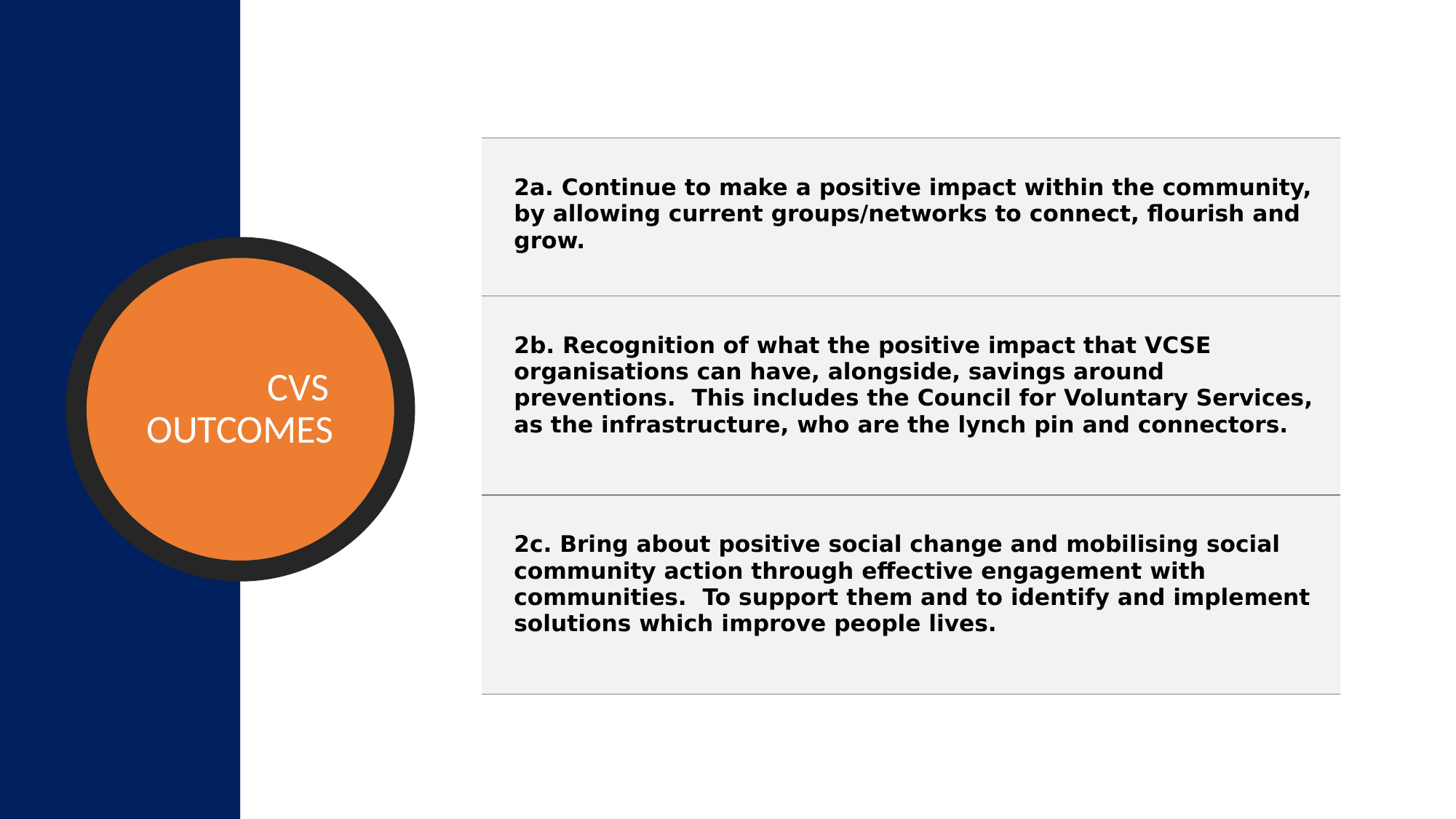

| 2a. Continue to make a positive impact within the community, by allowing current groups/networks to connect, flourish and grow. |
| --- |
| 2b. Recognition of what the positive impact that VCSE organisations can have, alongside, savings around preventions.  This includes the Council for Voluntary Services, as the infrastructure, who are the lynch pin and connectors. |
| 2c. Bring about positive social change and mobilising social community action through effective engagement with communities.  To support them and to identify and implement solutions which improve people lives. |
             CVS OUTCOMES